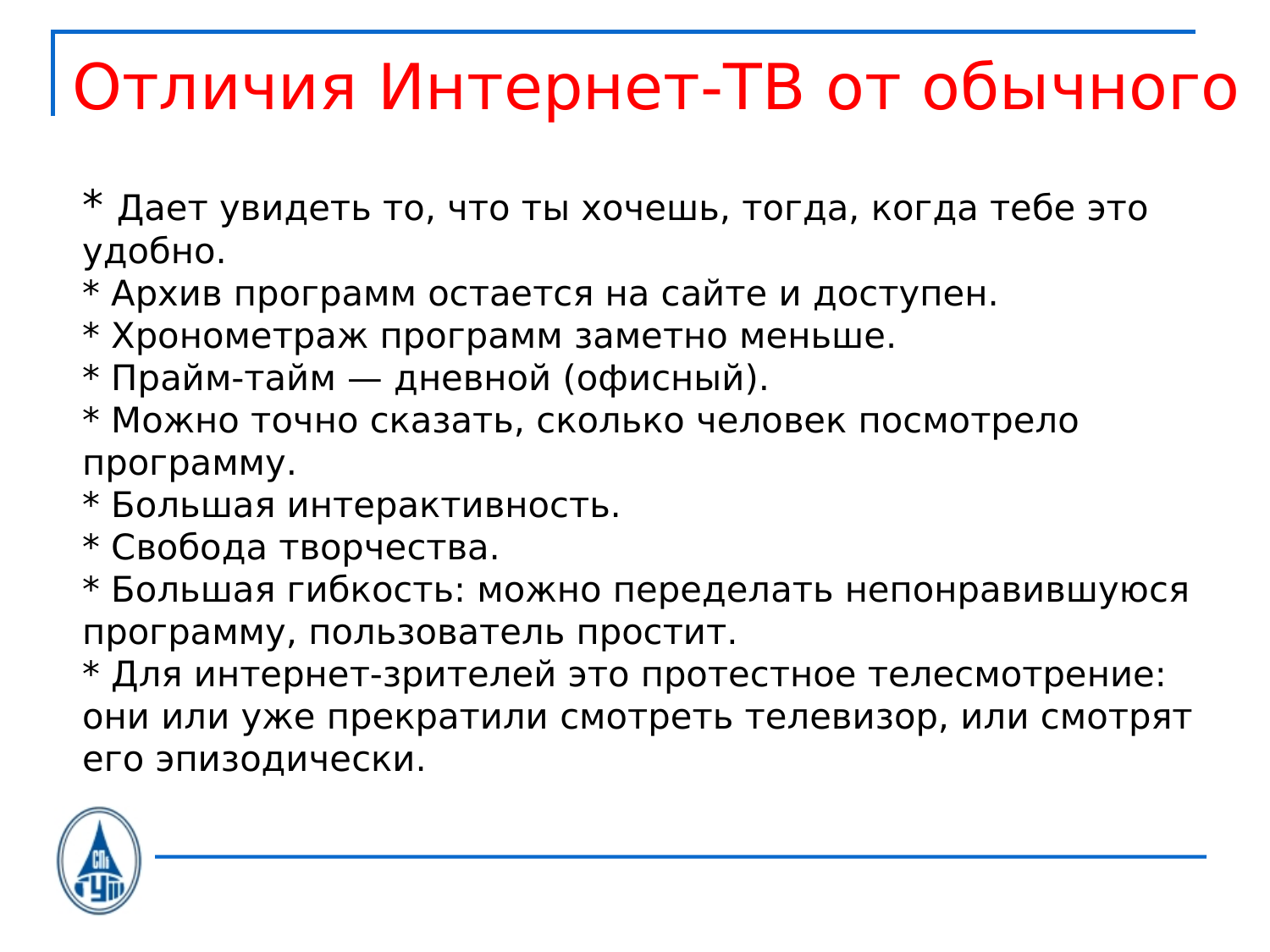

# Отличия Интернет-ТВ от обычного

* Дает увидеть то, что ты хочешь, тогда, когда тебе это удобно.
* Архив программ остается на сайте и доступен.
* Хронометраж программ заметно меньше.
* Прайм-тайм — дневной (офисный).
* Можно точно сказать, сколько человек посмотрело программу.
* Большая интерактивность.
* Свобода творчества.
* Большая гибкость: можно переделать непонравившуюся программу, пользователь простит.
* Для интернет-зрителей это протестное телесмотрение: они или уже прекратили смотреть телевизор, или смотрят его эпизодически.